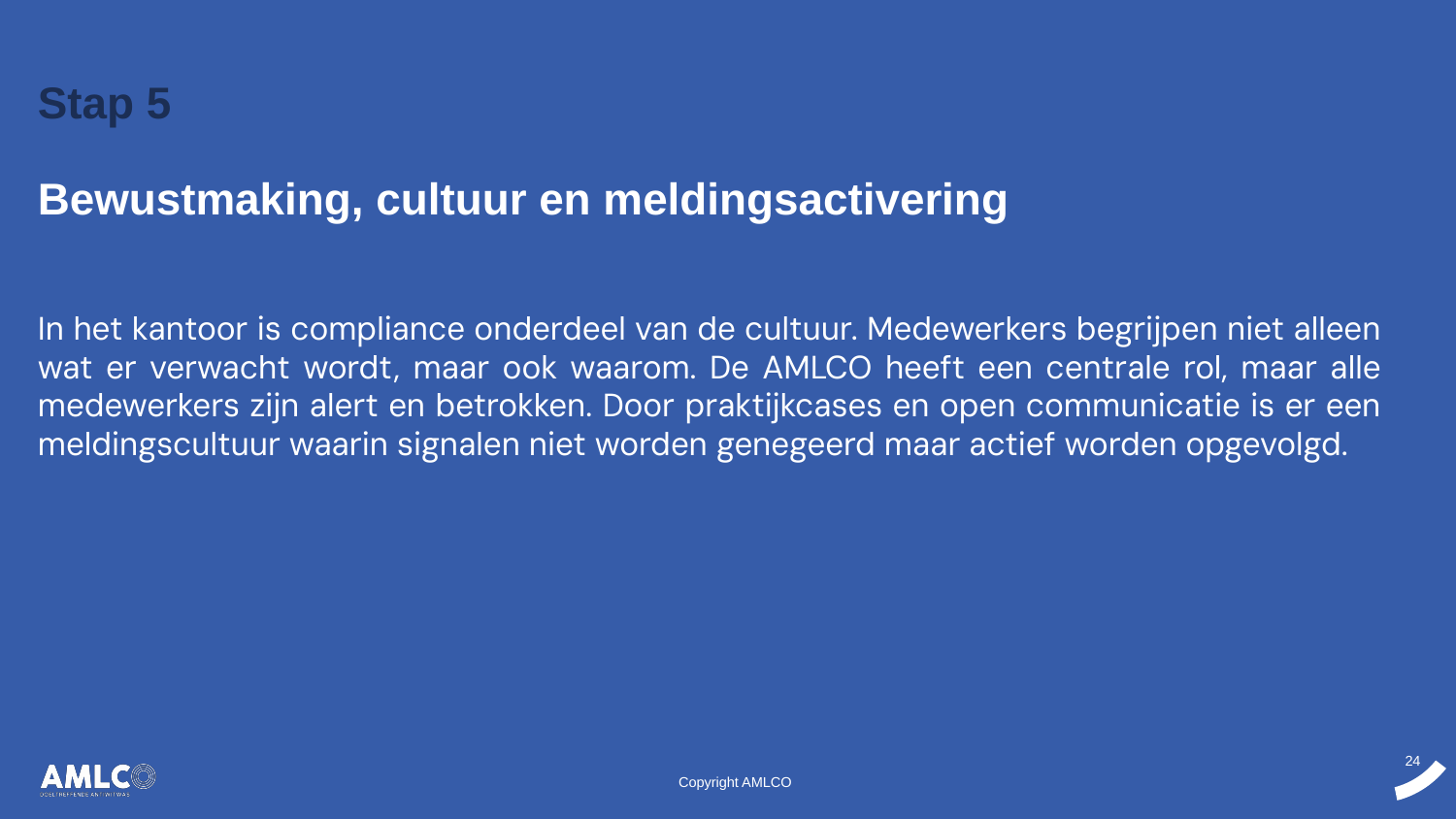

Stap 5

Bewustmaking, cultuur en meldingsactivering
In het kantoor is compliance onderdeel van de cultuur. Medewerkers begrijpen niet alleen wat er verwacht wordt, maar ook waarom. De AMLCO heeft een centrale rol, maar alle medewerkers zijn alert en betrokken. Door praktijkcases en open communicatie is er een meldingscultuur waarin signalen niet worden genegeerd maar actief worden opgevolgd.
Copyright AMLCO